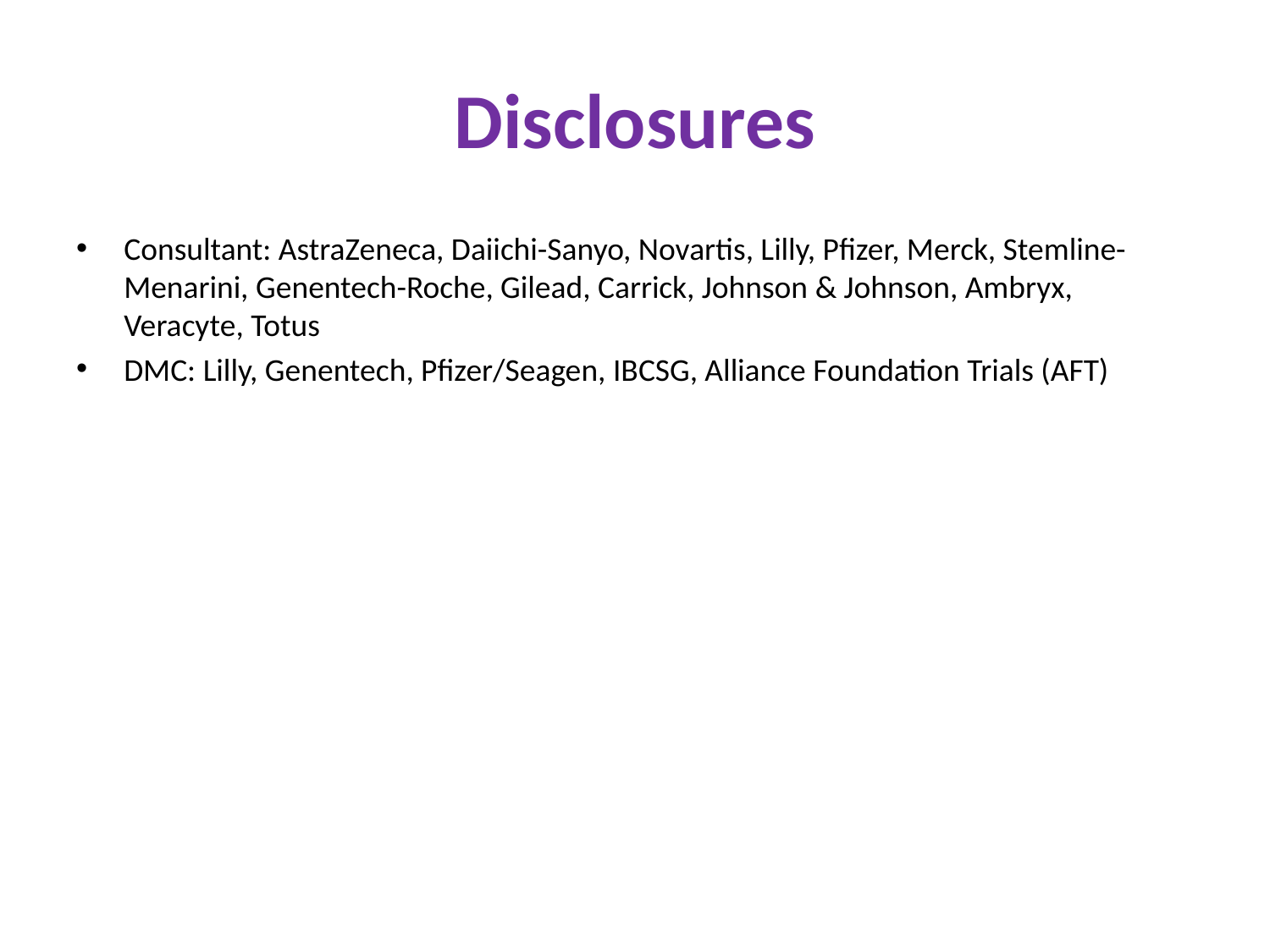

# Disclosures
Consultant: AstraZeneca, Daiichi-Sanyo, Novartis, Lilly, Pfizer, Merck, Stemline-Menarini, Genentech-Roche, Gilead, Carrick, Johnson & Johnson, Ambryx, Veracyte, Totus
DMC: Lilly, Genentech, Pfizer/Seagen, IBCSG, Alliance Foundation Trials (AFT)